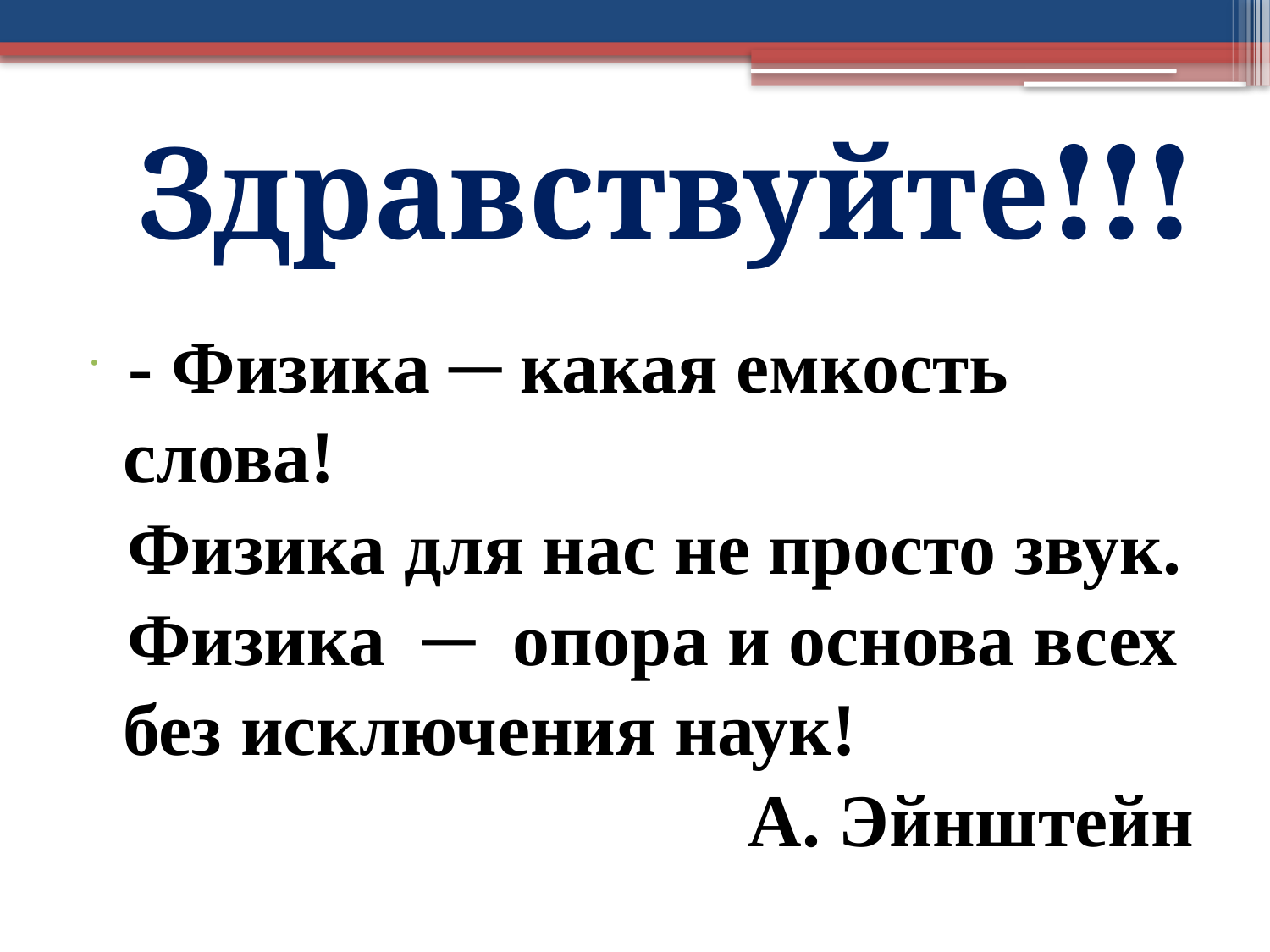

Здравствуйте!!!
 - Физика ─ какая емкость слова!
  Физика для нас не просто звук.
  Физика  ─  опора и основа всех без исключения наук!
А. Эйнштейн